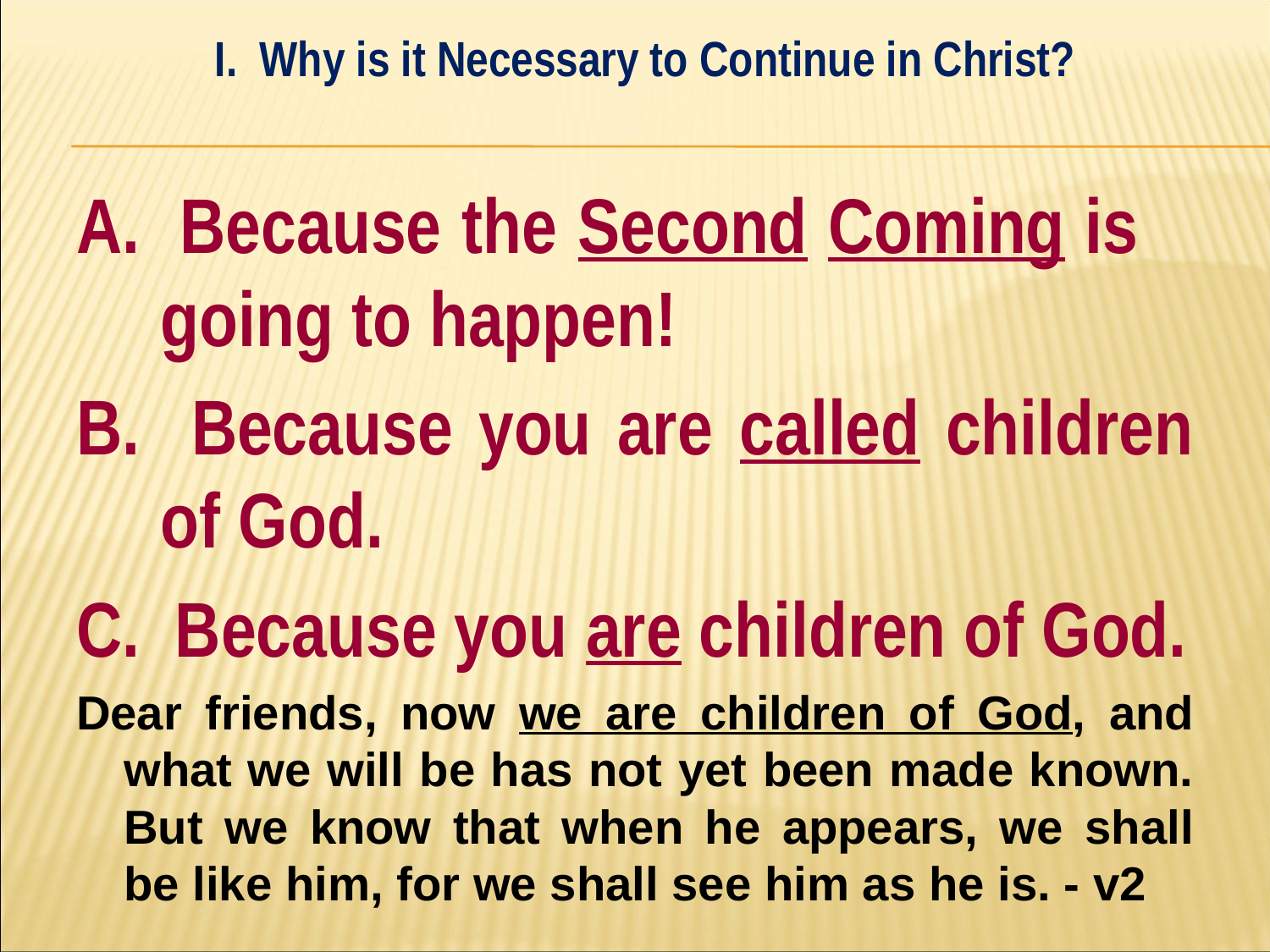

I.  Why is it Necessary to Continue in Christ?
#
A.  Because the Second Coming is 	going to happen!
B.  Because you are called children of God.
C.  Because you are children of God.
Dear friends, now we are children of God, and what we will be has not yet been made known. But we know that when he appears, we shall be like him, for we shall see him as he is. - v2